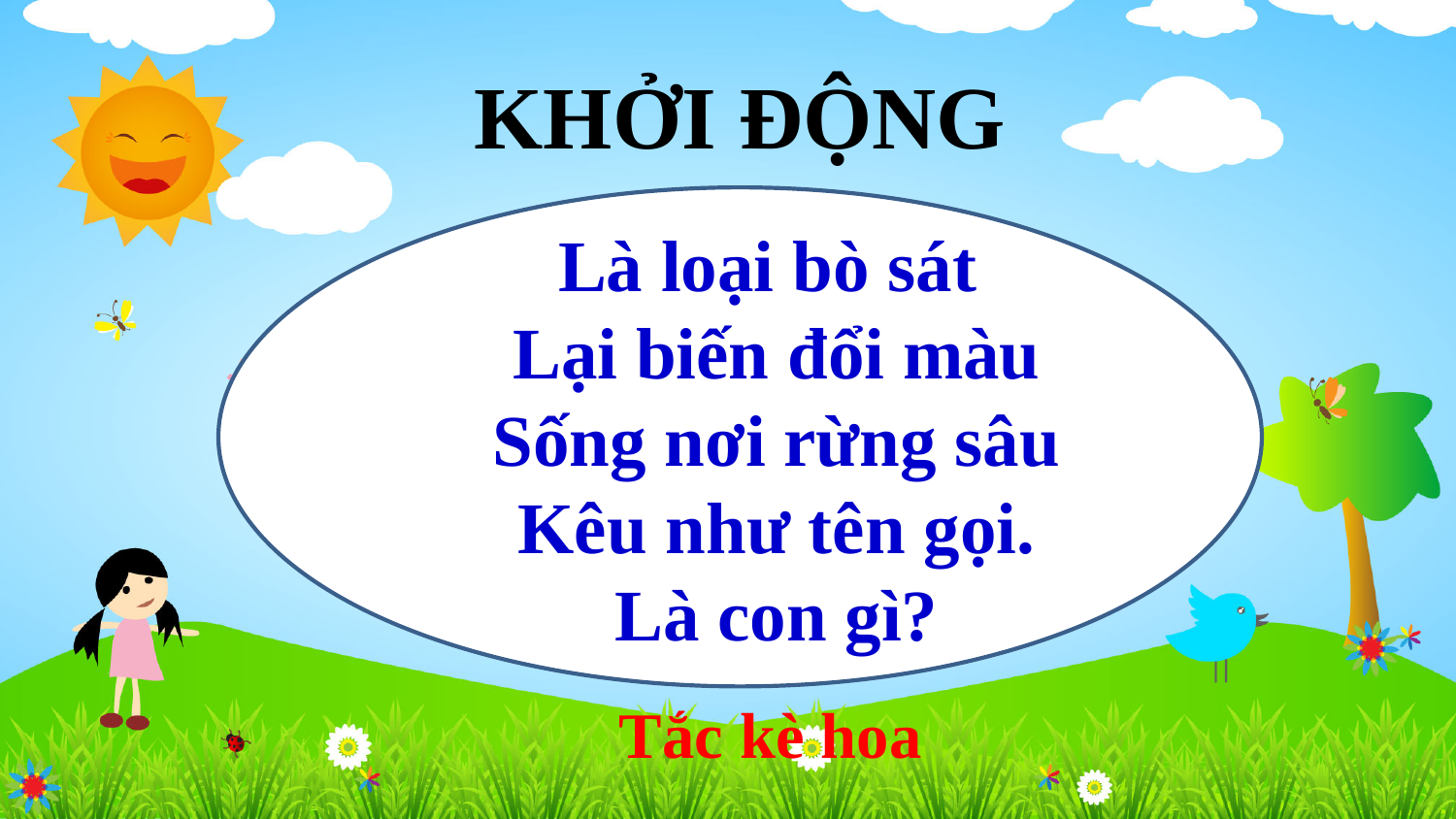

# KHỞI ĐỘNG
Là loại bò sát
Lại biến đổi màu
Sống nơi rừng sâu
Kêu như tên gọi.
Là con gì?
Tắc kè hoa